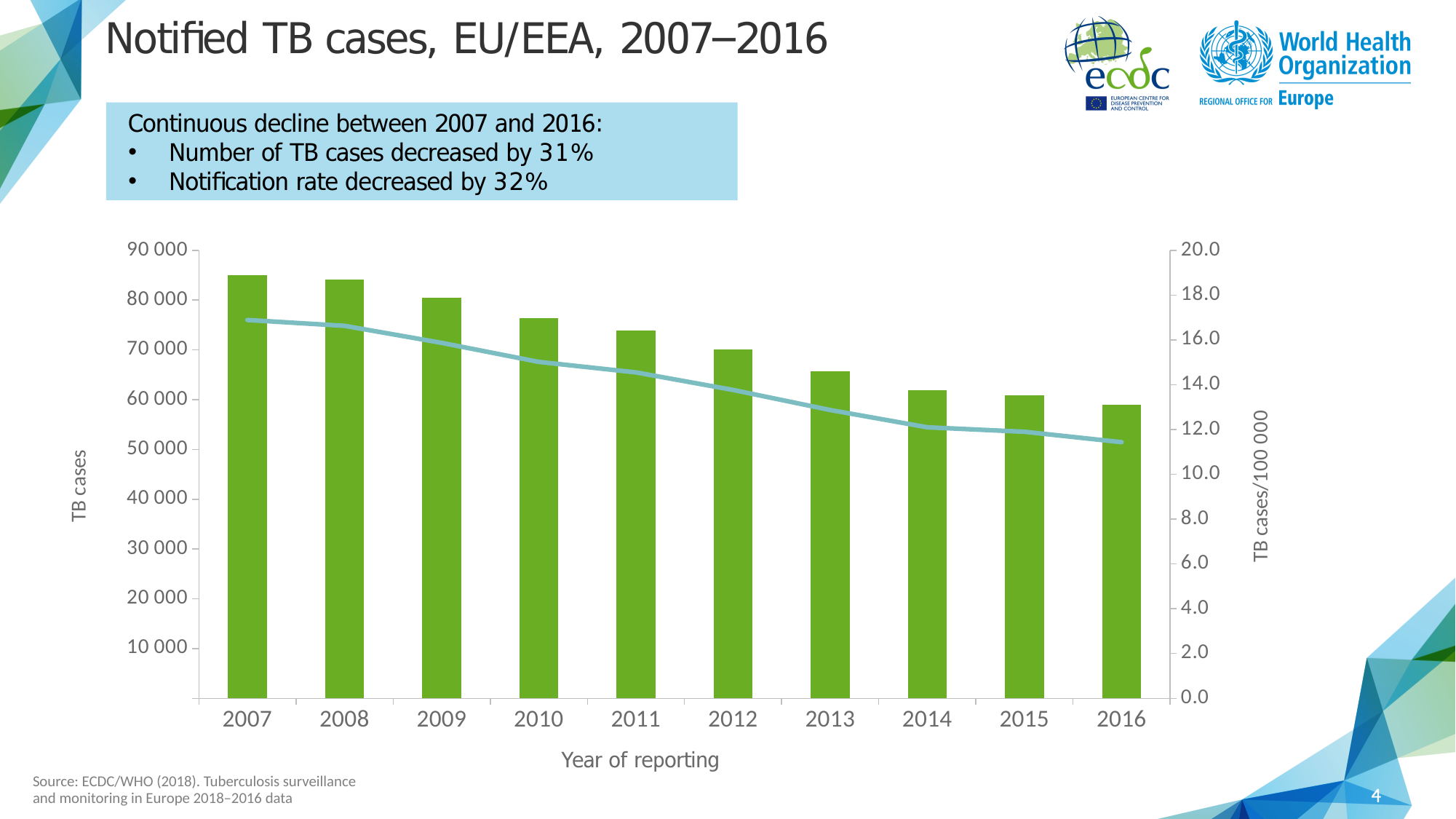

# Notified TB cases, EU/EEA, 2007–2016
Continuous decline between 2007 and 2016:
Number of TB cases decreased by 31%
Notification rate decreased by 32%

### Chart

| Category | TB cases | TB notification rates per 100 000 population |
|---|---|---|
| 2007 | 84992.0 | 16.89 |
| 2008 | 84060.0 | 16.63 |
| 2009 | 80499.0 | 15.87 |
| 2010 | 76370.0 | 15.02 |
| 2011 | 73934.0 | 14.55 |
| 2012 | 70130.0 | 13.76861423436878 |
| 2013 | 65715.0 | 12.87226276885422 |
| 2014 | 61842.0 | 12.1 |
| 2015 | 60921.0 | 11.9 |
| 2016 | 58994.0 | 11.436892106982086 |
Year of reporting
Source: ECDC/WHO (2018). Tuberculosis surveillance and monitoring in Europe 2018–2016 data

4